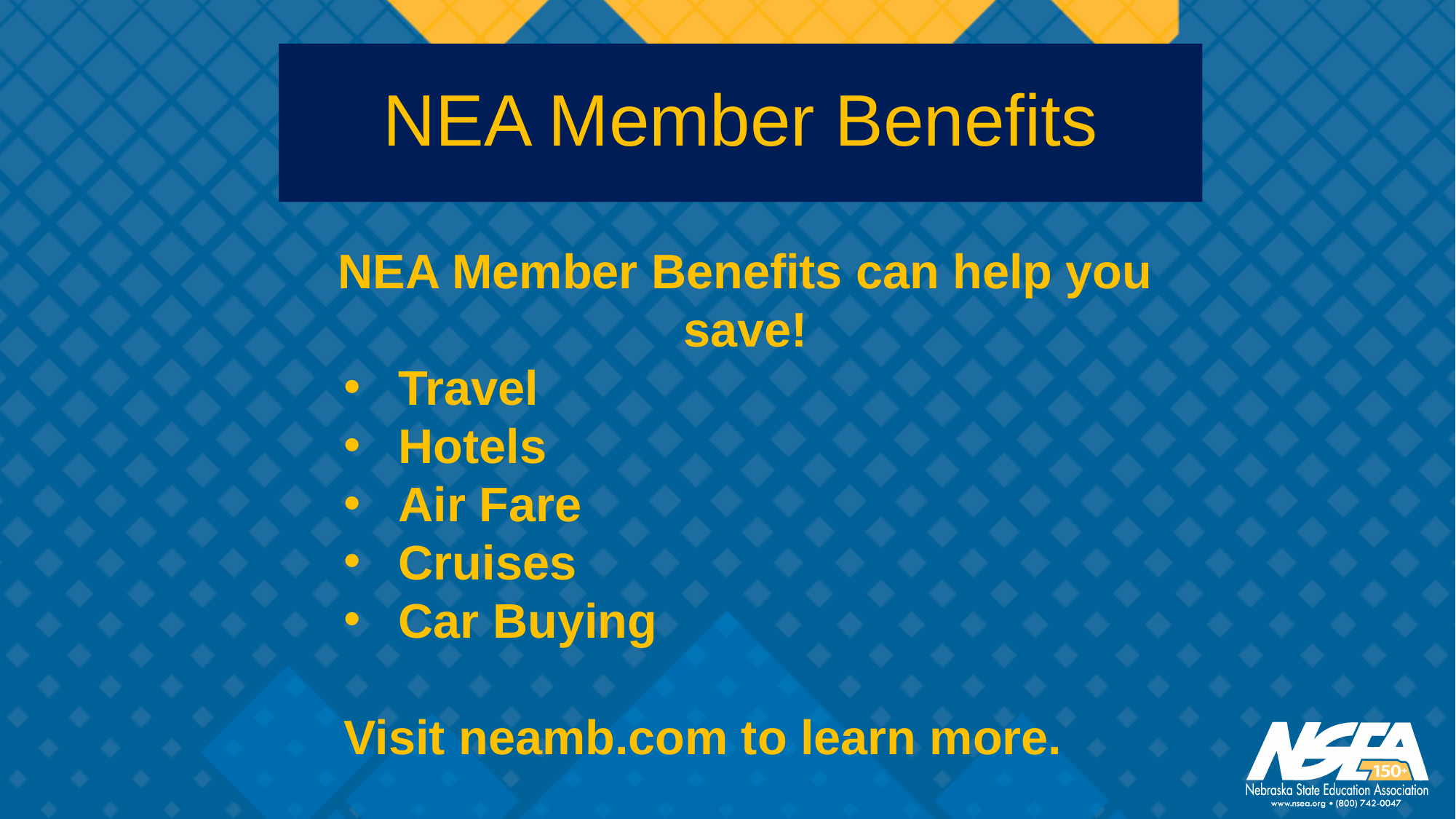

# NEA Member Benefits
NEA Member Benefits can help you save!
Travel
Hotels
Air Fare
Cruises
Car Buying

Visit neamb.com to learn more.